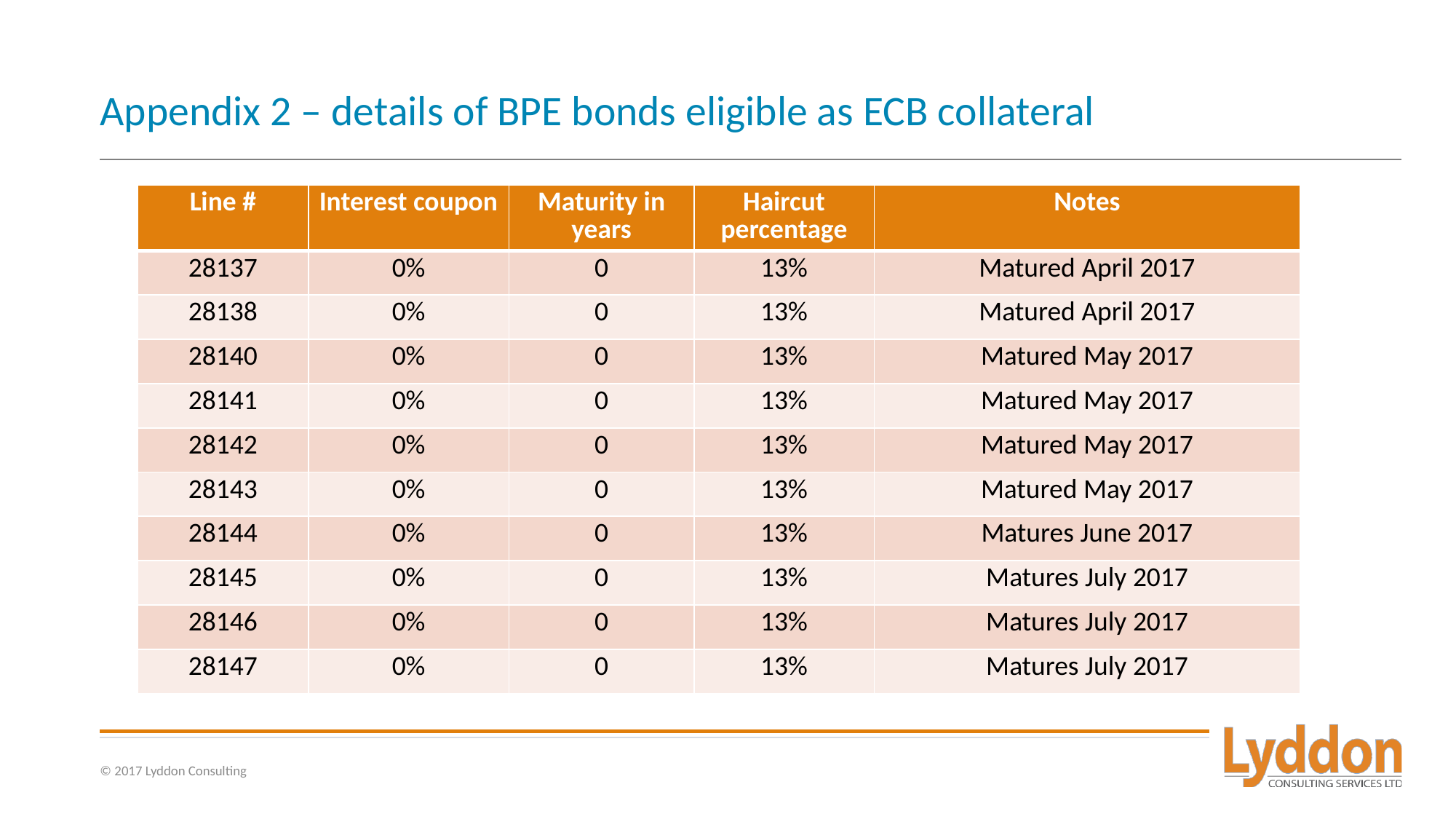

# Appendix 2 – details of BPE bonds eligible as ECB collateral
| Line # | Interest coupon | Maturity in years | Haircut percentage | Notes |
| --- | --- | --- | --- | --- |
| 28137 | 0% | 0 | 13% | Matured April 2017 |
| 28138 | 0% | 0 | 13% | Matured April 2017 |
| 28140 | 0% | 0 | 13% | Matured May 2017 |
| 28141 | 0% | 0 | 13% | Matured May 2017 |
| 28142 | 0% | 0 | 13% | Matured May 2017 |
| 28143 | 0% | 0 | 13% | Matured May 2017 |
| 28144 | 0% | 0 | 13% | Matures June 2017 |
| 28145 | 0% | 0 | 13% | Matures July 2017 |
| 28146 | 0% | 0 | 13% | Matures July 2017 |
| 28147 | 0% | 0 | 13% | Matures July 2017 |